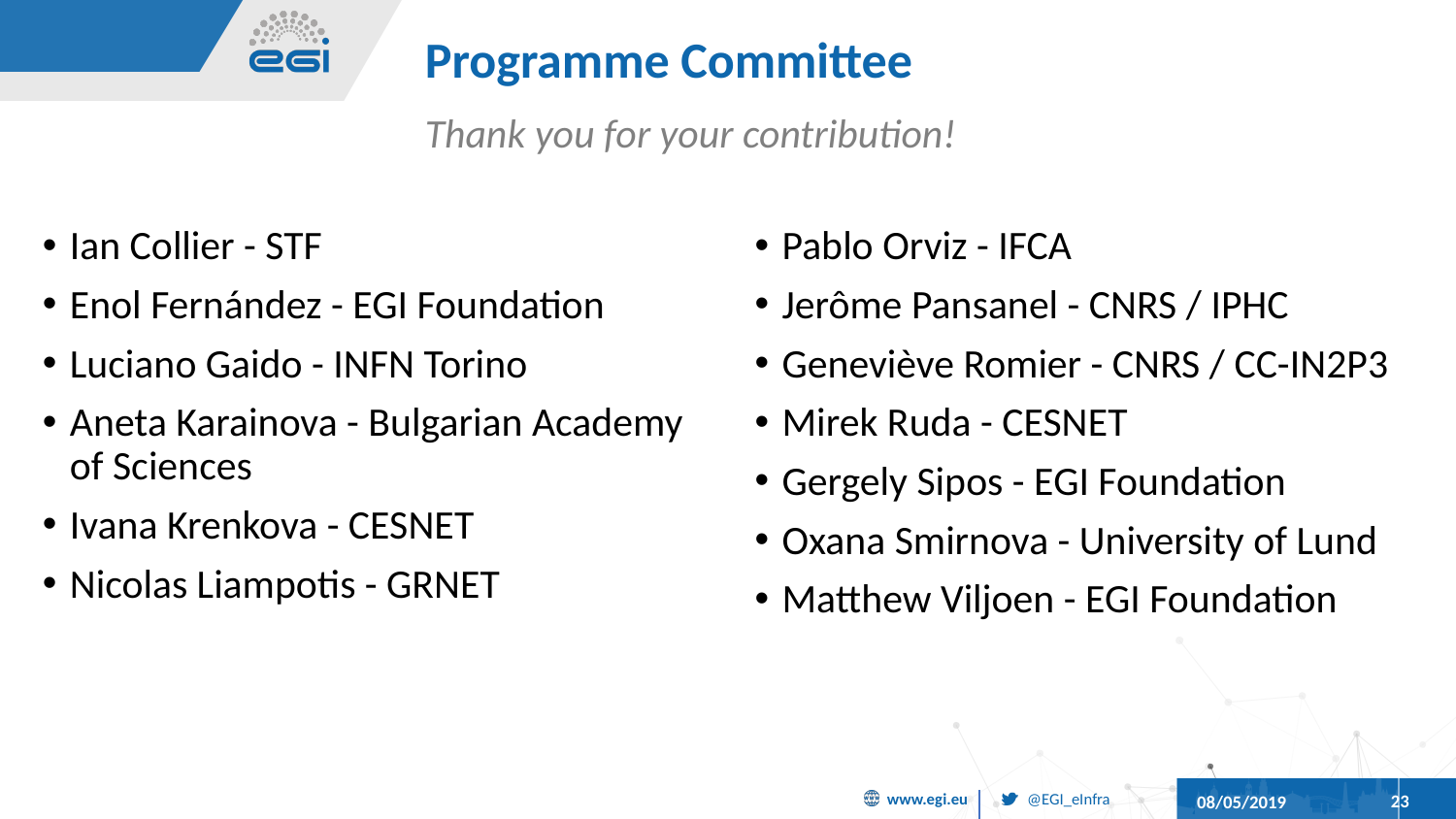

# Programme Committee
Thank you for your contribution!
Ian Collier - STF
Enol Fernández - EGI Foundation
Luciano Gaido - INFN Torino
Aneta Karainova - Bulgarian Academy of Sciences
Ivana Krenkova - CESNET
Nicolas Liampotis - GRNET

Pablo Orviz - IFCA
Jerôme Pansanel - CNRS / IPHC
Geneviève Romier - CNRS / CC-IN2P3
Mirek Ruda - CESNET
Gergely Sipos - EGI Foundation
Oxana Smirnova - University of Lund
Matthew Viljoen - EGI Foundation